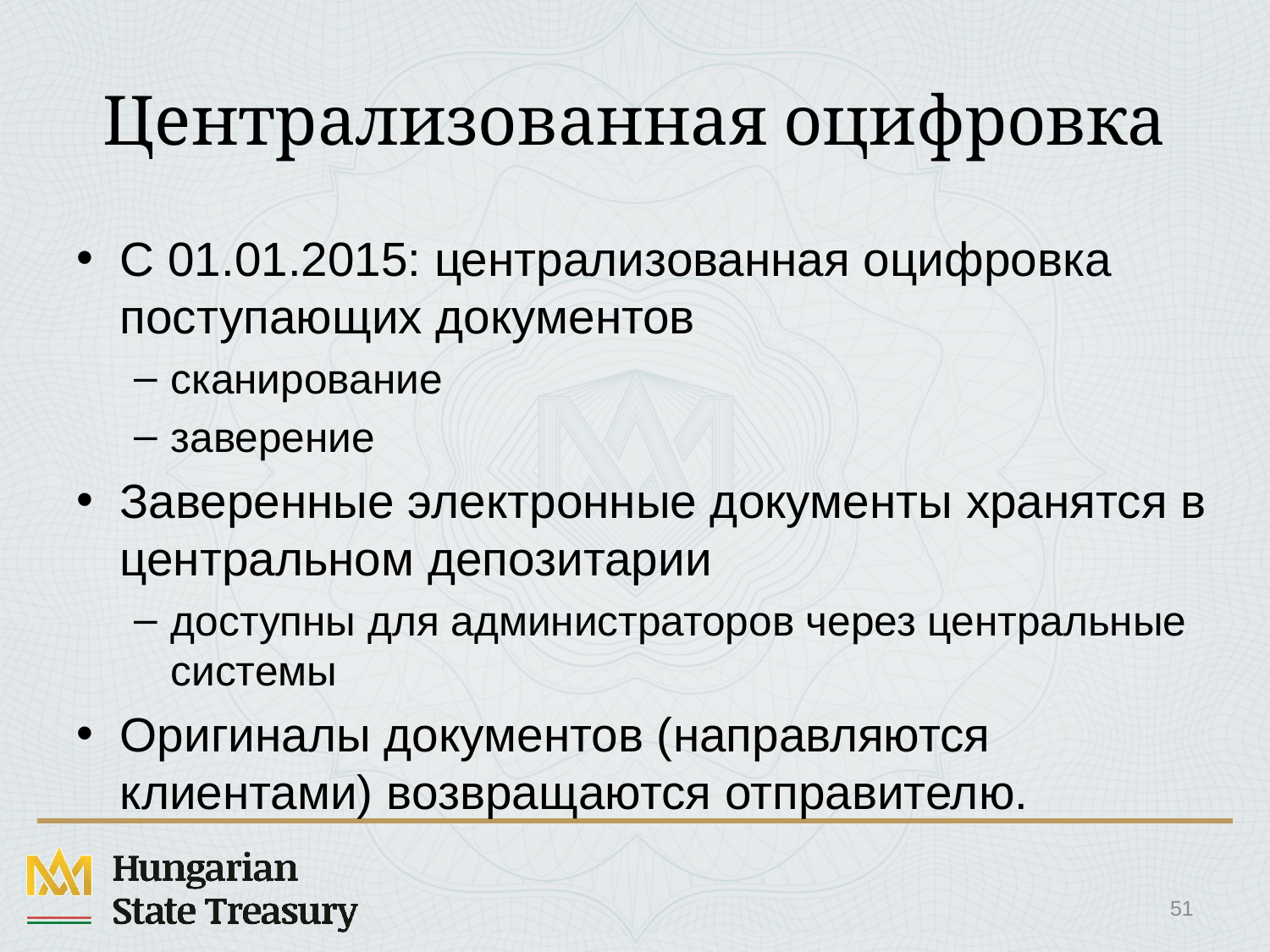

# Централизованная оцифровка
С 01.01.2015: централизованная оцифровка поступающих документов
сканирование
заверение
Заверенные электронные документы хранятся в центральном депозитарии
доступны для администраторов через центральные системы
Оригиналы документов (направляются клиентами) возвращаются отправителю.
51